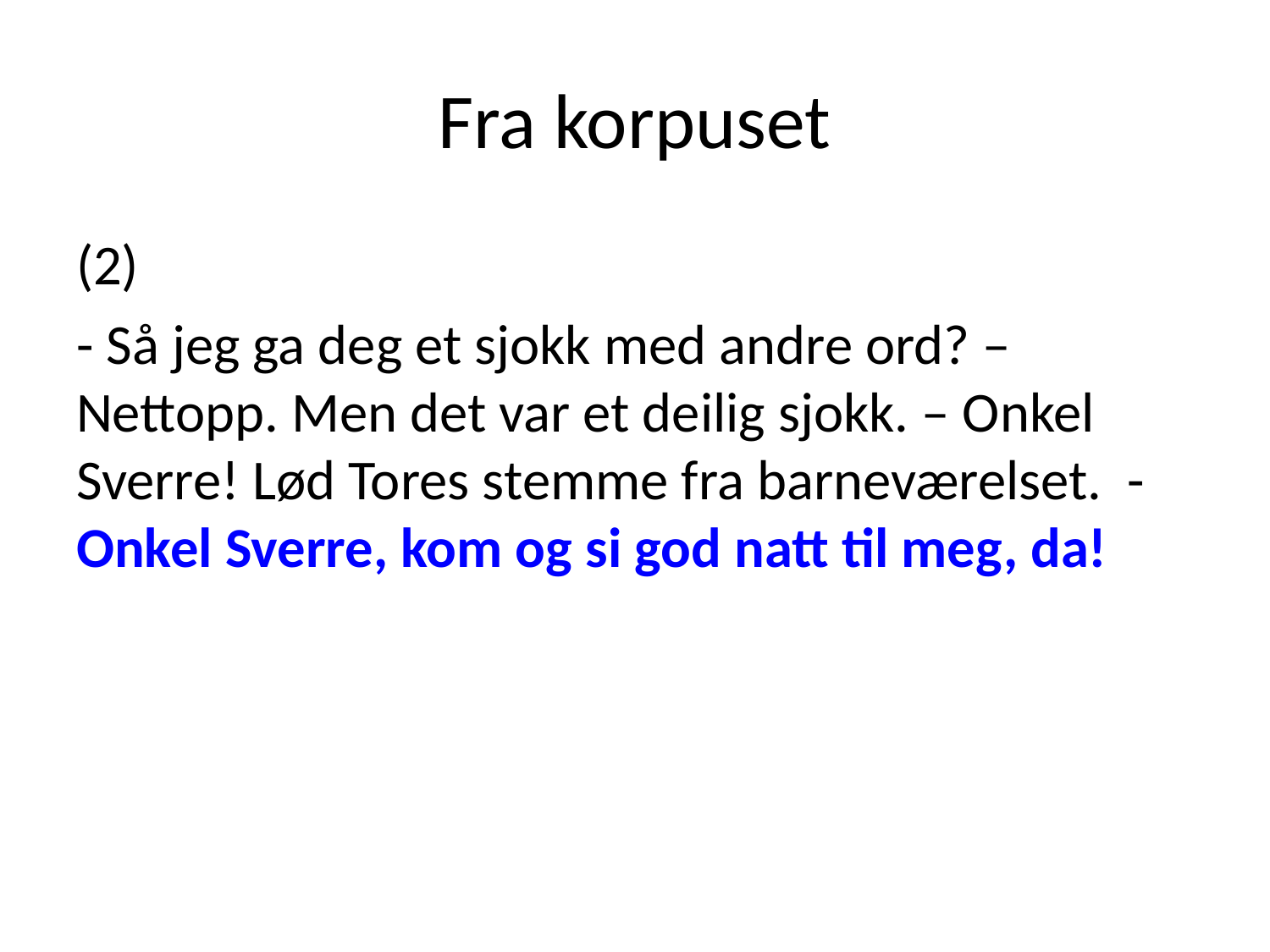

# Fra korpuset
(2)
- Så jeg ga deg et sjokk med andre ord? –Nettopp. Men det var et deilig sjokk. – Onkel Sverre! Lød Tores stemme fra barneværelset.  -Onkel Sverre, kom og si god natt til meg, da!